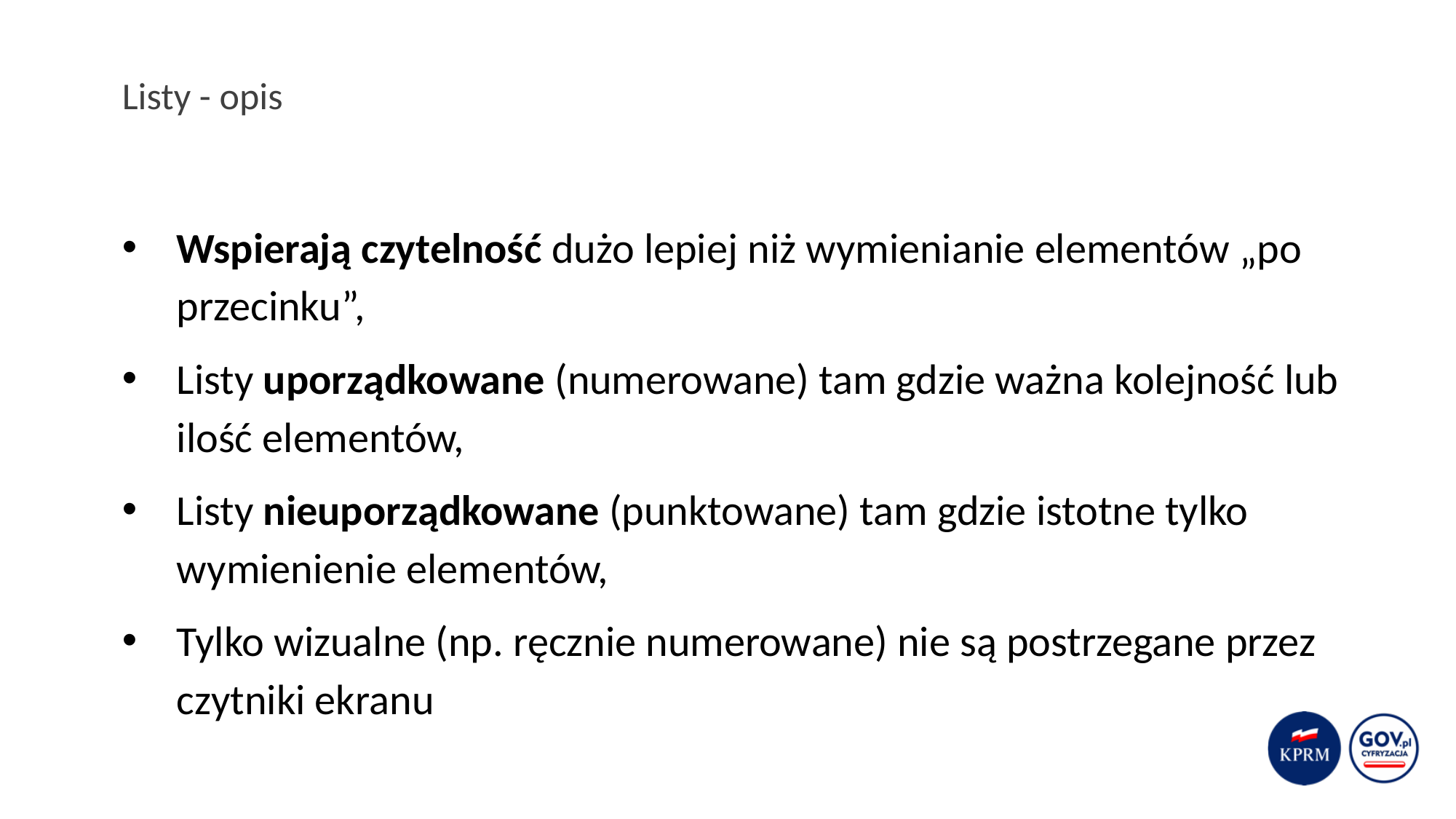

# Listy - opis
Wspierają czytelność dużo lepiej niż wymienianie elementów „po przecinku”,
Listy uporządkowane (numerowane) tam gdzie ważna kolejność lub ilość elementów,
Listy nieuporządkowane (punktowane) tam gdzie istotne tylko wymienienie elementów,
Tylko wizualne (np. ręcznie numerowane) nie są postrzegane przez czytniki ekranu